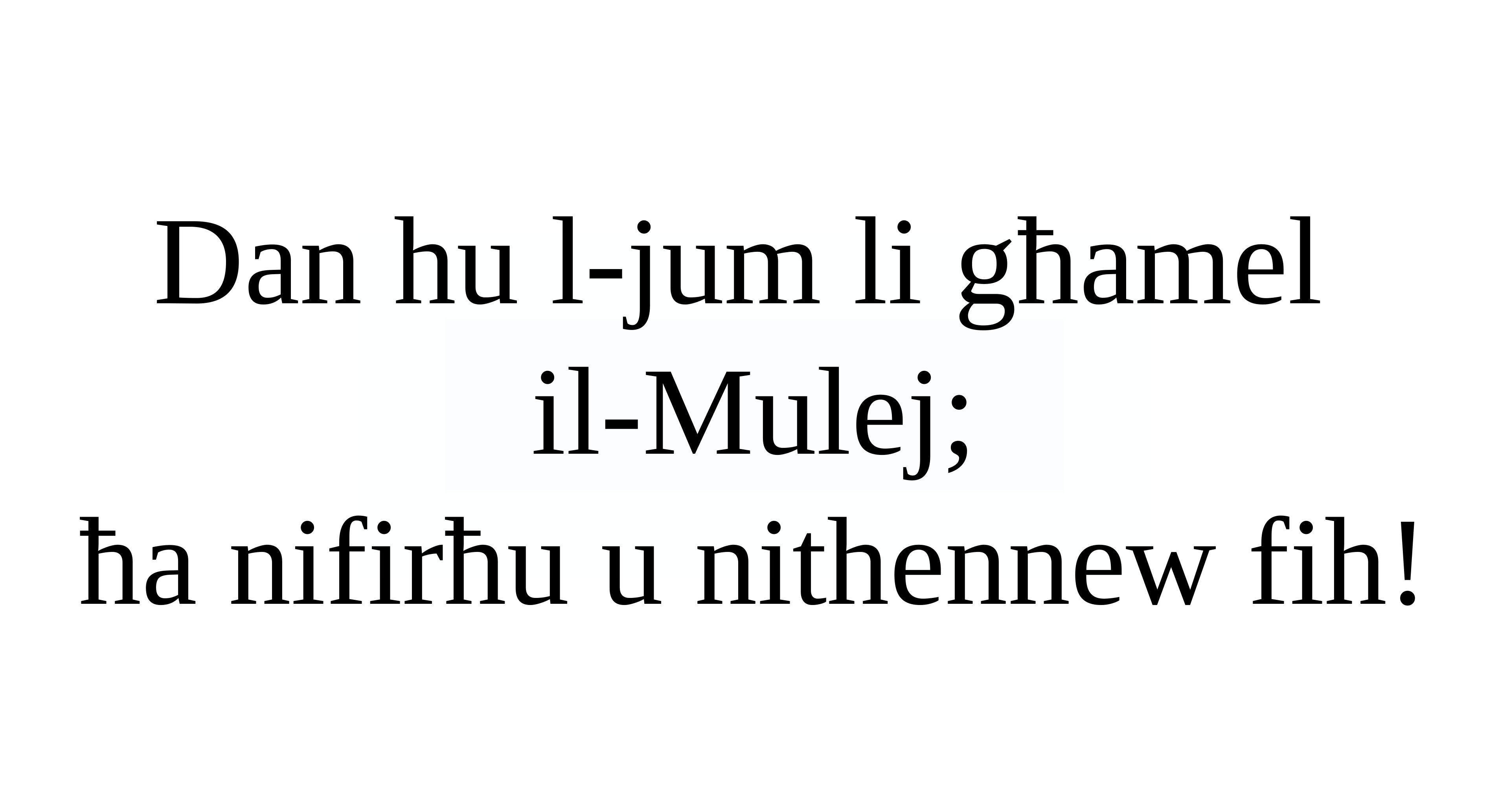

Dan hu l-jum li għamel
il-Mulej;
ħa nifirħu u nithennew fih!